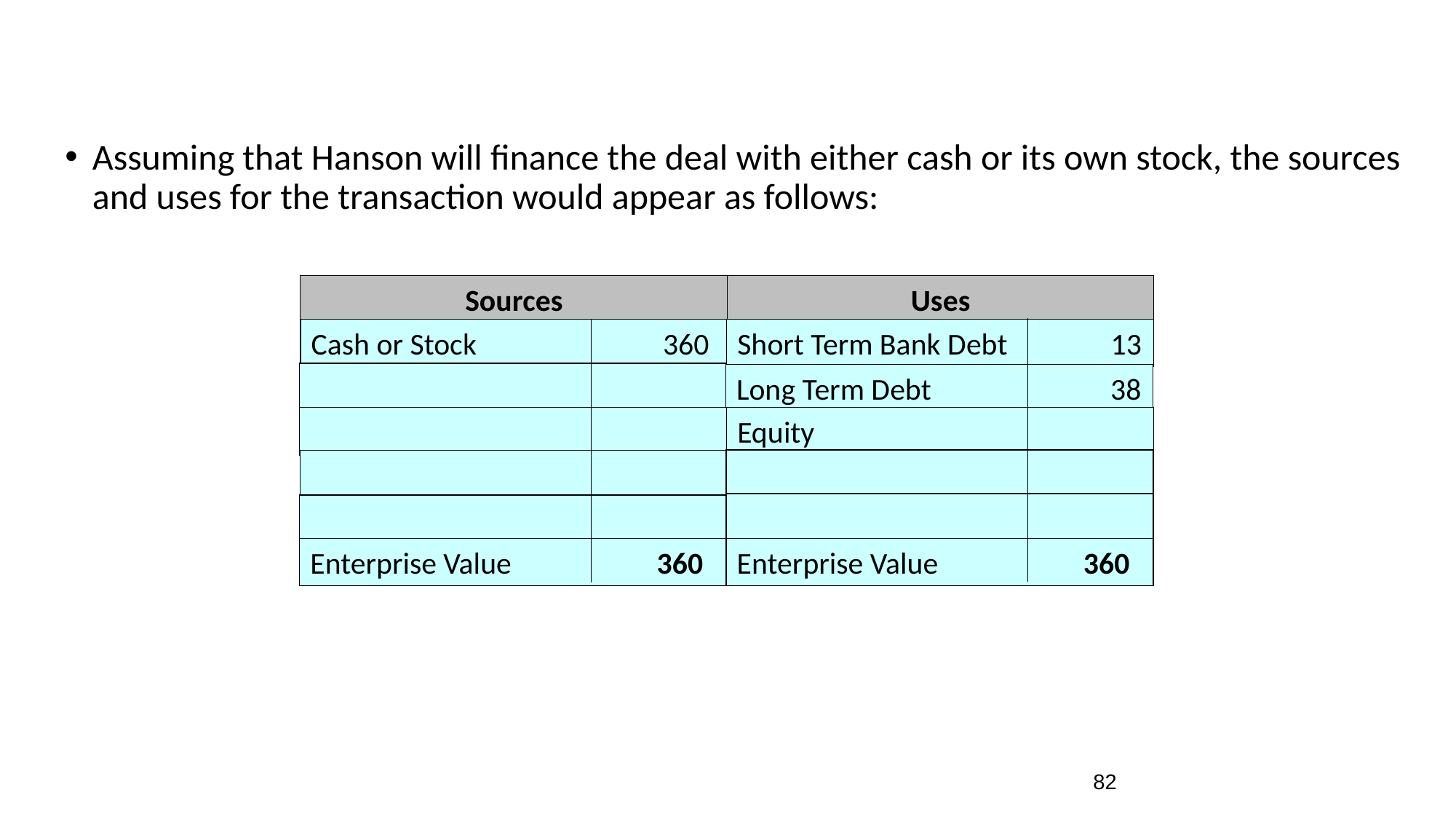

Assuming that Hanson will finance the deal with either cash or its own stock, the sources and uses for the transaction would appear as follows:
Sources
Uses
Cash or Stock                           360
Short Term Bank Debt               13

Long Term Debt                          38

Equity                                         319

Enterprise Value                     360
Enterprise Value                     360
82